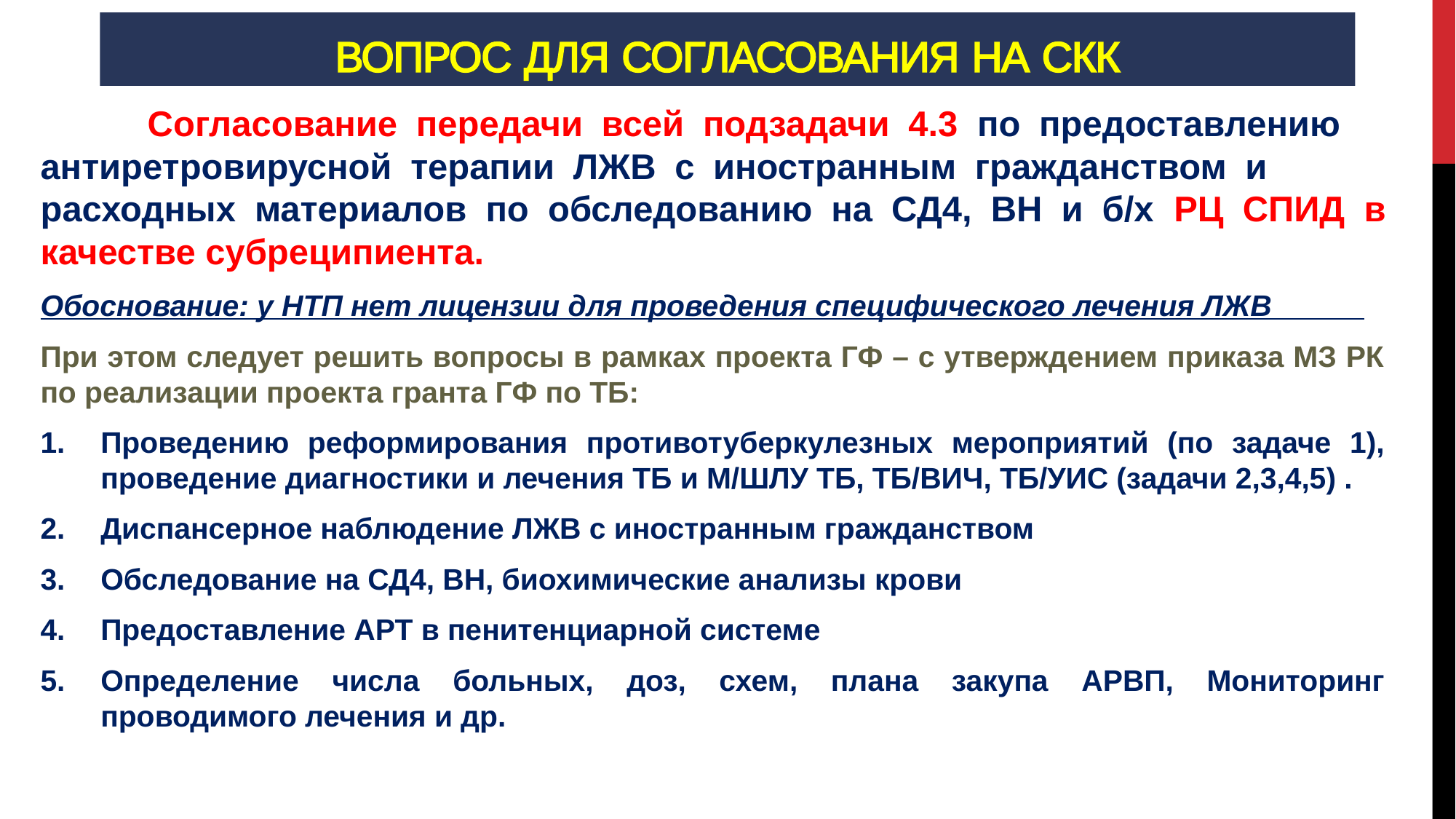

# Вопрос для согласования на СКК
	Согласование передачи всей подзадачи 4.3 по предоставлению 	антиретровирусной терапии ЛЖВ с иностранным гражданством и 	расходных материалов по обследованию на СД4, ВН и б/х РЦ СПИД в качестве субреципиента.
Обоснование: у НТП нет лицензии для проведения специфического лечения ЛЖВ_____
При этом следует решить вопросы в рамках проекта ГФ – с утверждением приказа МЗ РК по реализации проекта гранта ГФ по ТБ:
Проведению реформирования противотуберкулезных мероприятий (по задаче 1), проведение диагностики и лечения ТБ и М/ШЛУ ТБ, ТБ/ВИЧ, ТБ/УИС (задачи 2,3,4,5) .
Диспансерное наблюдение ЛЖВ с иностранным гражданством
Обследование на СД4, ВН, биохимические анализы крови
Предоставление АРТ в пенитенциарной системе
Определение числа больных, доз, схем, плана закупа АРВП, Мониторинг проводимого лечения и др.